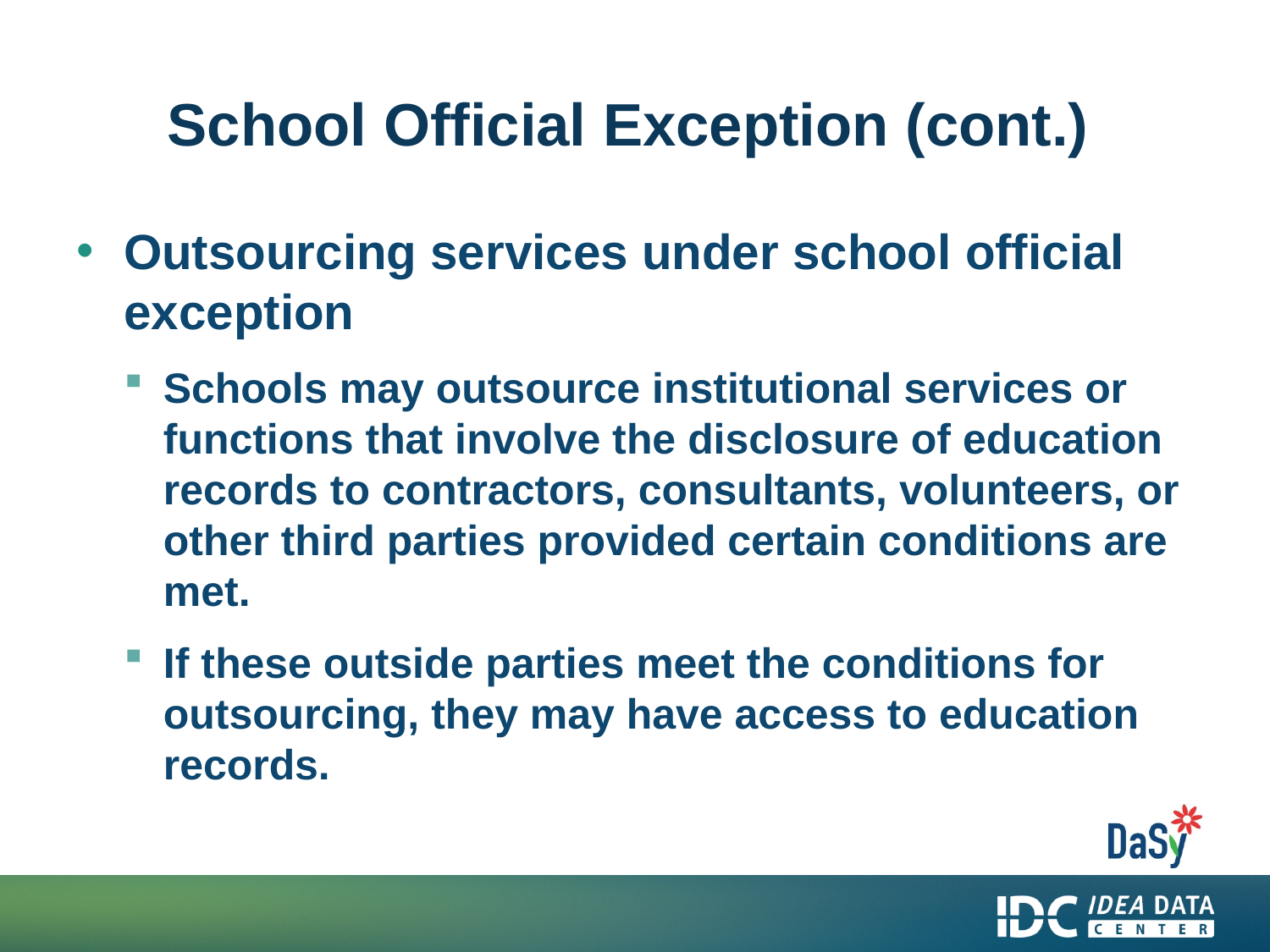

# School Official Exception (cont.)
Outsourcing services under school official exception
Schools may outsource institutional services or functions that involve the disclosure of education records to contractors, consultants, volunteers, or other third parties provided certain conditions are met.
If these outside parties meet the conditions for outsourcing, they may have access to education records.